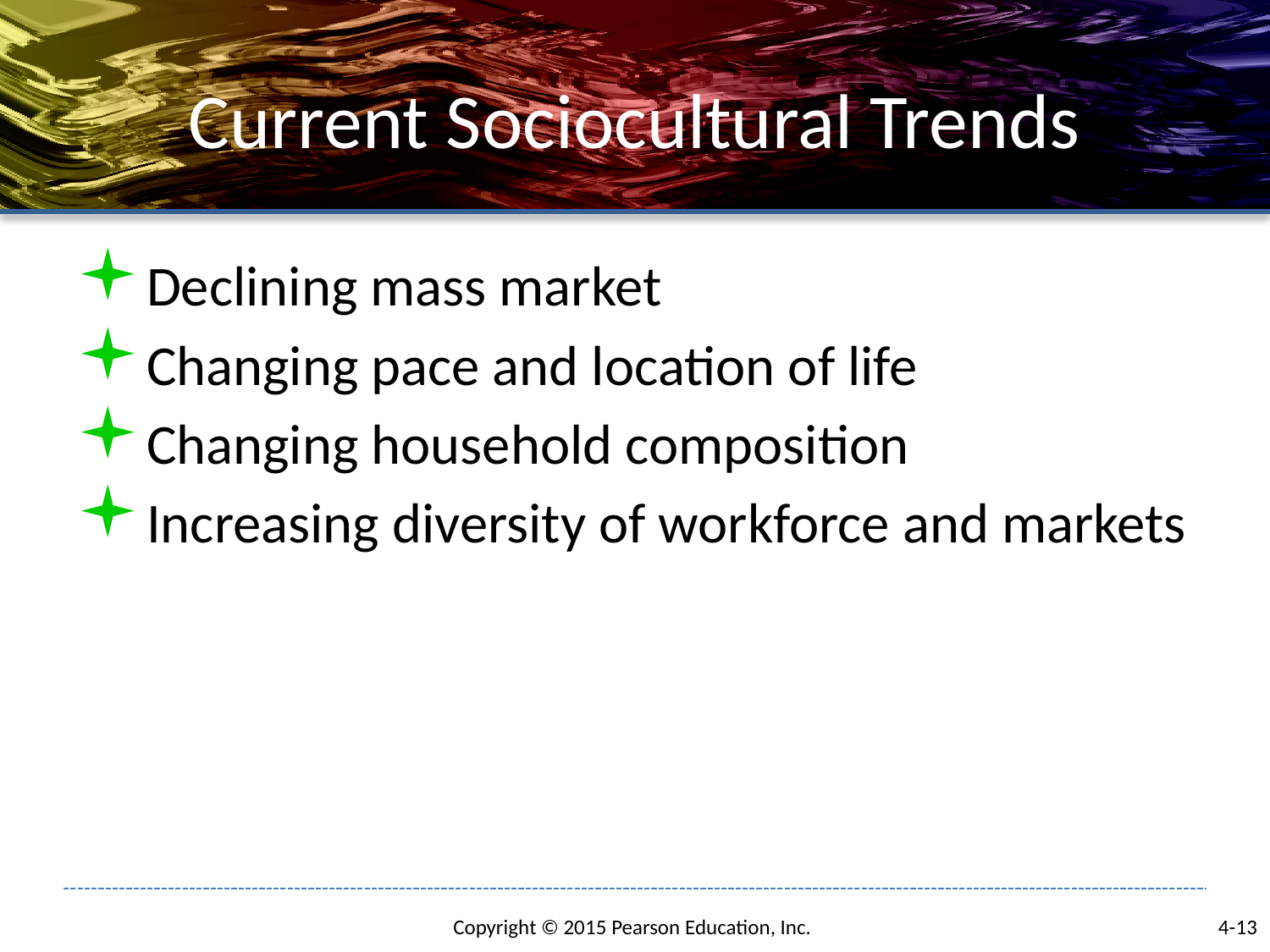

# Current Sociocultural Trends
Declining mass market
Changing pace and location of life
Changing household composition
Increasing diversity of workforce and markets

4-13
Copyright © 2015 Pearson Education, Inc.